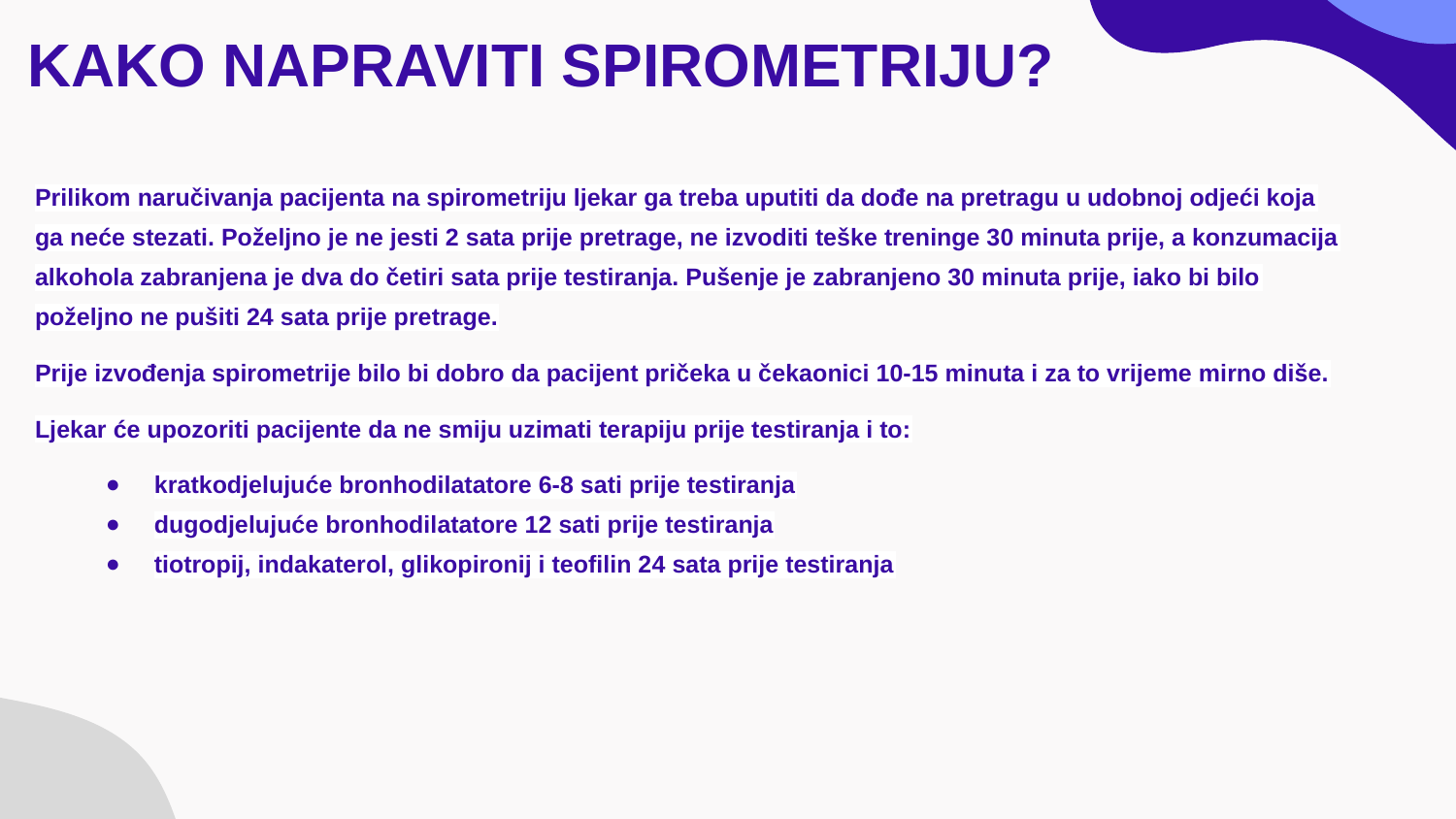

KAKO NAPRAVITI SPIROMETRIJU?
# Prilikom naručivanja pacijenta na spirometriju ljekar ga treba uputiti da dođe na pretragu u udobnoj odjeći koja ga neće stezati. Poželjno je ne jesti 2 sata prije pretrage, ne izvoditi teške treninge 30 minuta prije, a konzumacija alkohola zabranjena je dva do četiri sata prije testiranja. Pušenje je zabranjeno 30 minuta prije, iako bi bilo poželjno ne pušiti 24 sata prije pretrage.
Prije izvođenja spirometrije bilo bi dobro da pacijent pričeka u čekaonici 10-15 minuta i za to vrijeme mirno diše.
Ljekar će upozoriti pacijente da ne smiju uzimati terapiju prije testiranja i to:
kratkodjelujuće bronhodilatatore 6-8 sati prije testiranja
dugodjelujuće bronhodilatatore 12 sati prije testiranja
tiotropij, indakaterol, glikopironij i teofilin 24 sata prije testiranja